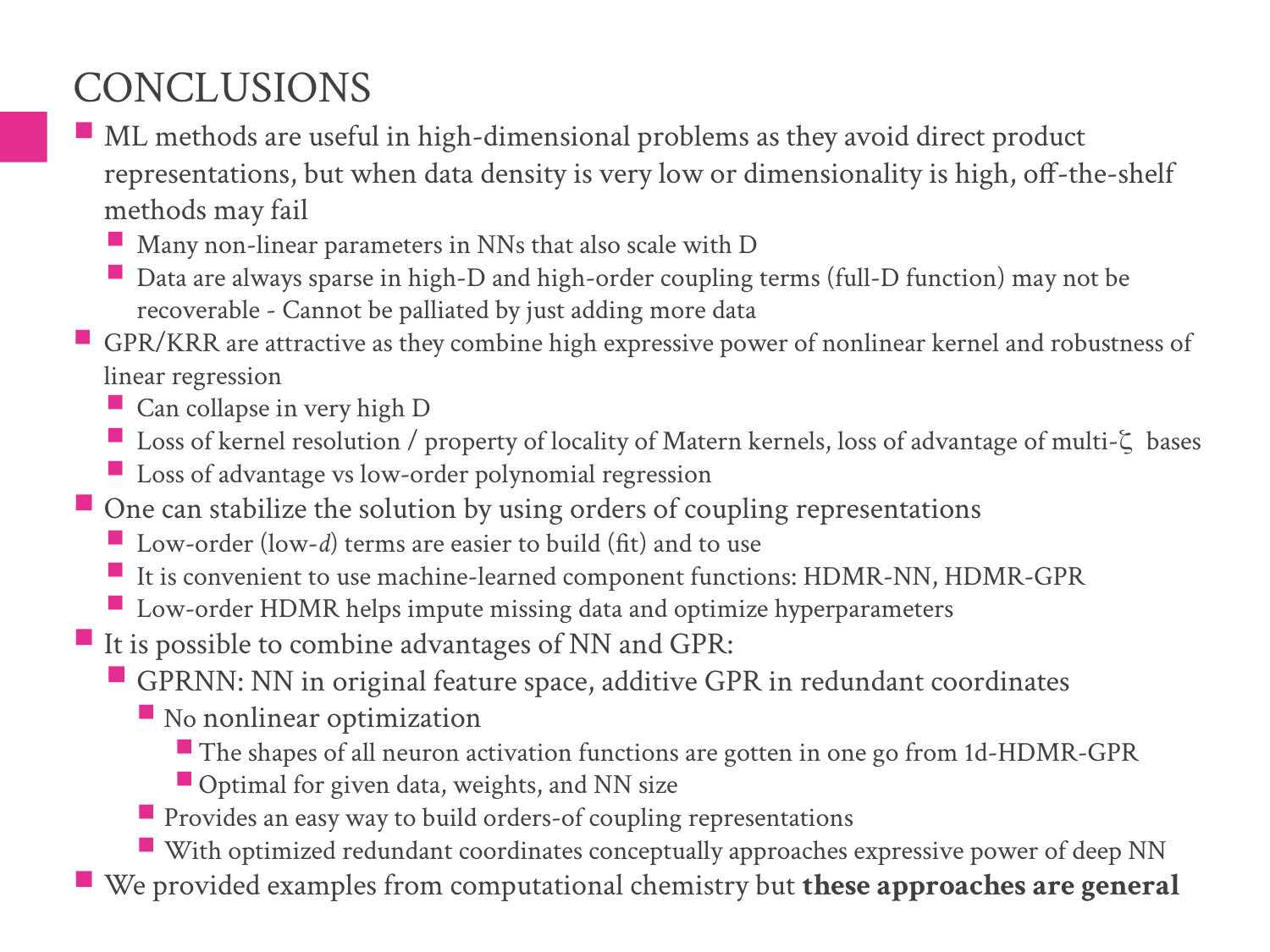

# Conclusions
ML methods are useful in high-dimensional problems as they avoid direct product representations, but when data density is very low or dimensionality is high, off-the-shelf methods may fail
Many non-linear parameters in NNs that also scale with D
Data are always sparse in high-D and high-order coupling terms (full-D function) may not be recoverable - Cannot be palliated by just adding more data
GPR/KRR are attractive as they combine high expressive power of nonlinear kernel and robustness of linear regression
Can collapse in very high D
Loss of kernel resolution / property of locality of Matern kernels, loss of advantage of multi-ζ bases
Loss of advantage vs low-order polynomial regression
One can stabilize the solution by using orders of coupling representations
Low-order (low-d) terms are easier to build (fit) and to use
It is convenient to use machine-learned component functions: HDMR-NN, HDMR-GPR
Low-order HDMR helps impute missing data and optimize hyperparameters
It is possible to combine advantages of NN and GPR:
GPRNN: NN in original feature space, additive GPR in redundant coordinates
No nonlinear optimization
The shapes of all neuron activation functions are gotten in one go from 1d-HDMR-GPR
Optimal for given data, weights, and NN size
Provides an easy way to build orders-of coupling representations
With optimized redundant coordinates conceptually approaches expressive power of deep NN
We provided examples from computational chemistry but these approaches are general